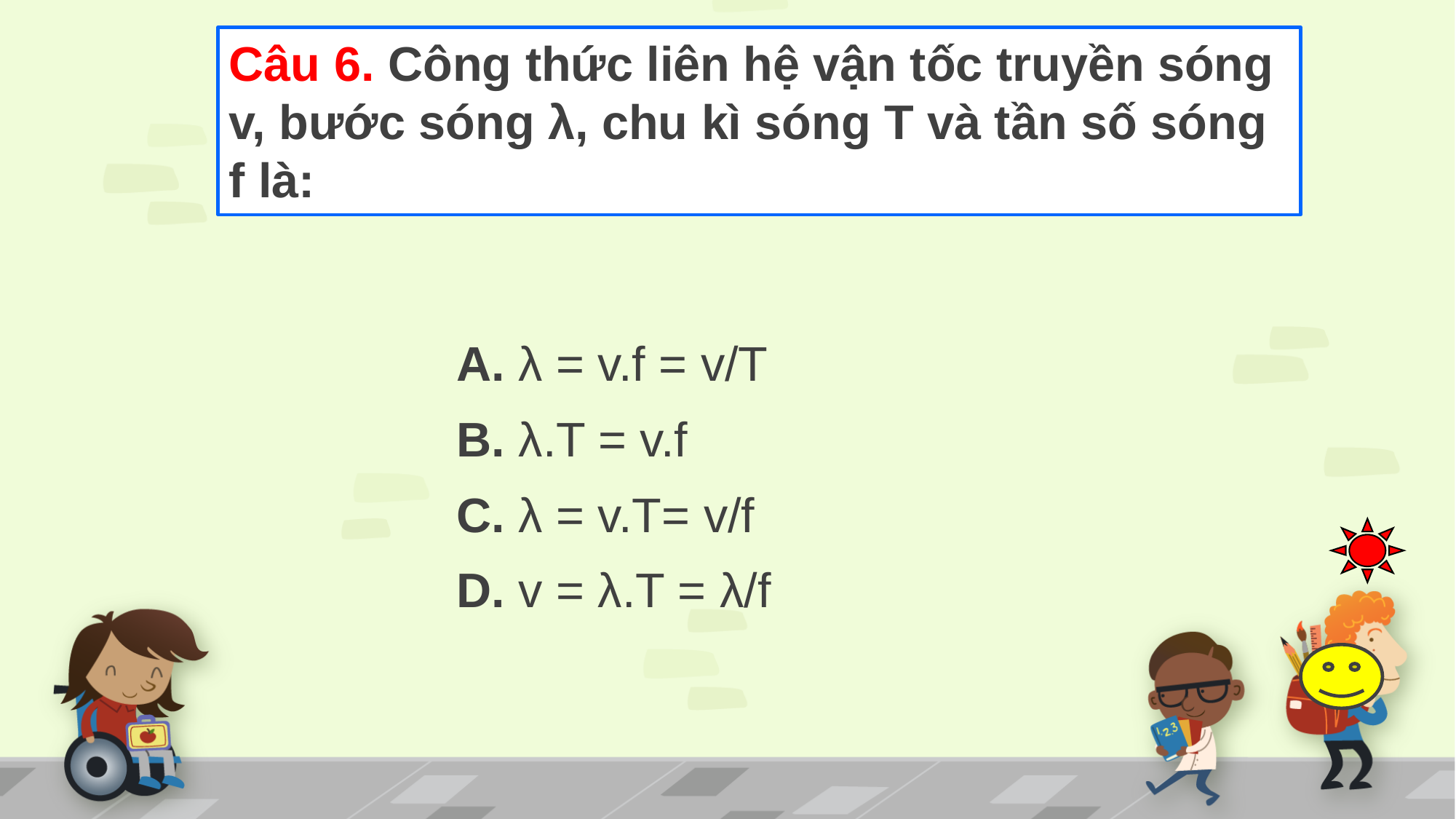

Câu 6. Công thức liên hệ vận tốc truyền sóng v, bước sóng λ, chu kì sóng T và tần số sóng f là:
A. λ = v.f = v/T
B. λ.T = v.f
C. λ = v.T= v/f
D. v = λ.T = λ/f